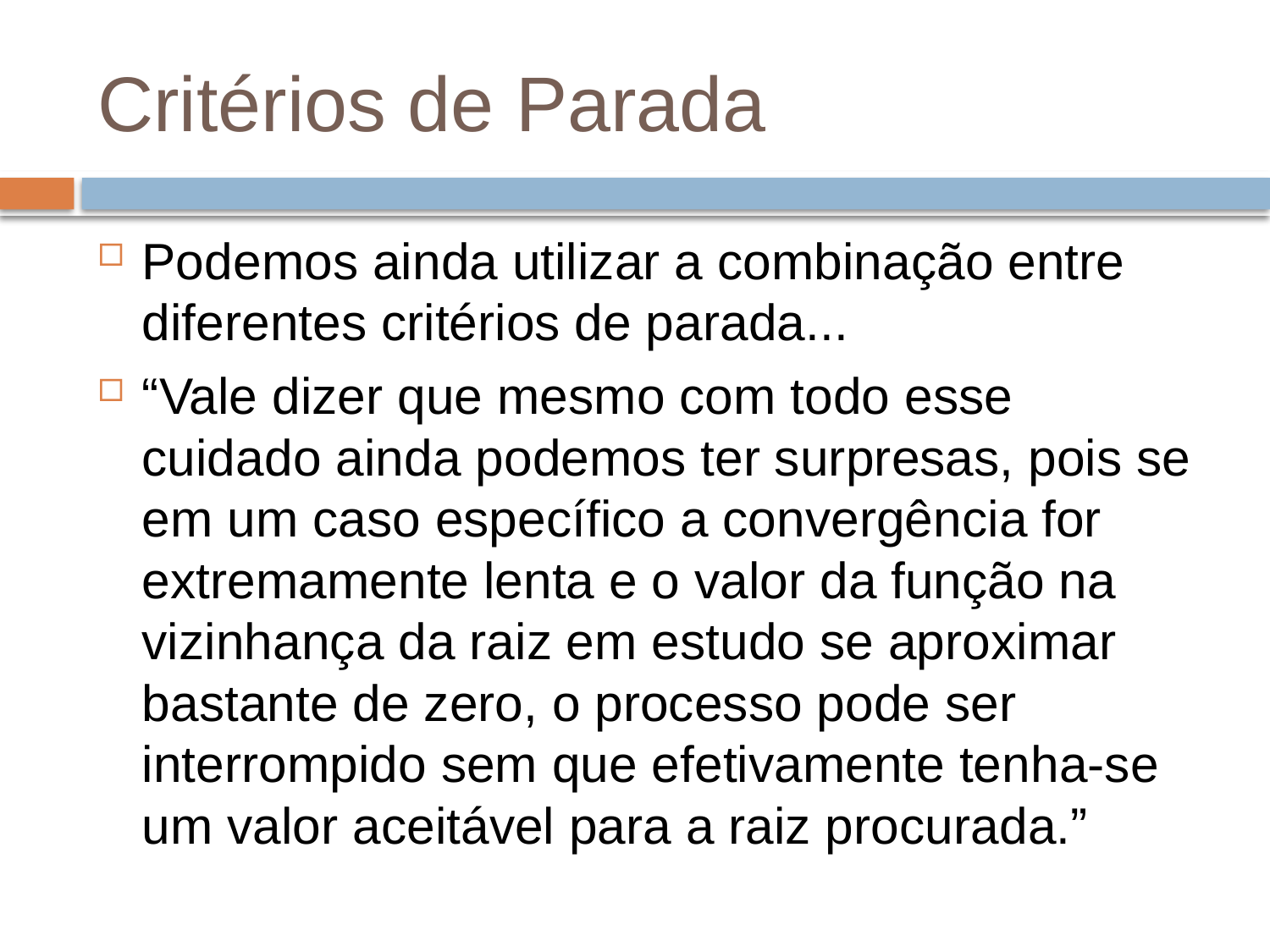

# Critérios de Parada
Podemos ainda utilizar a combinação entre diferentes critérios de parada...
“Vale dizer que mesmo com todo esse cuidado ainda podemos ter surpresas, pois se em um caso específico a convergência for extremamente lenta e o valor da função na vizinhança da raiz em estudo se aproximar bastante de zero, o processo pode ser interrompido sem que efetivamente tenha-se um valor aceitável para a raiz procurada.”